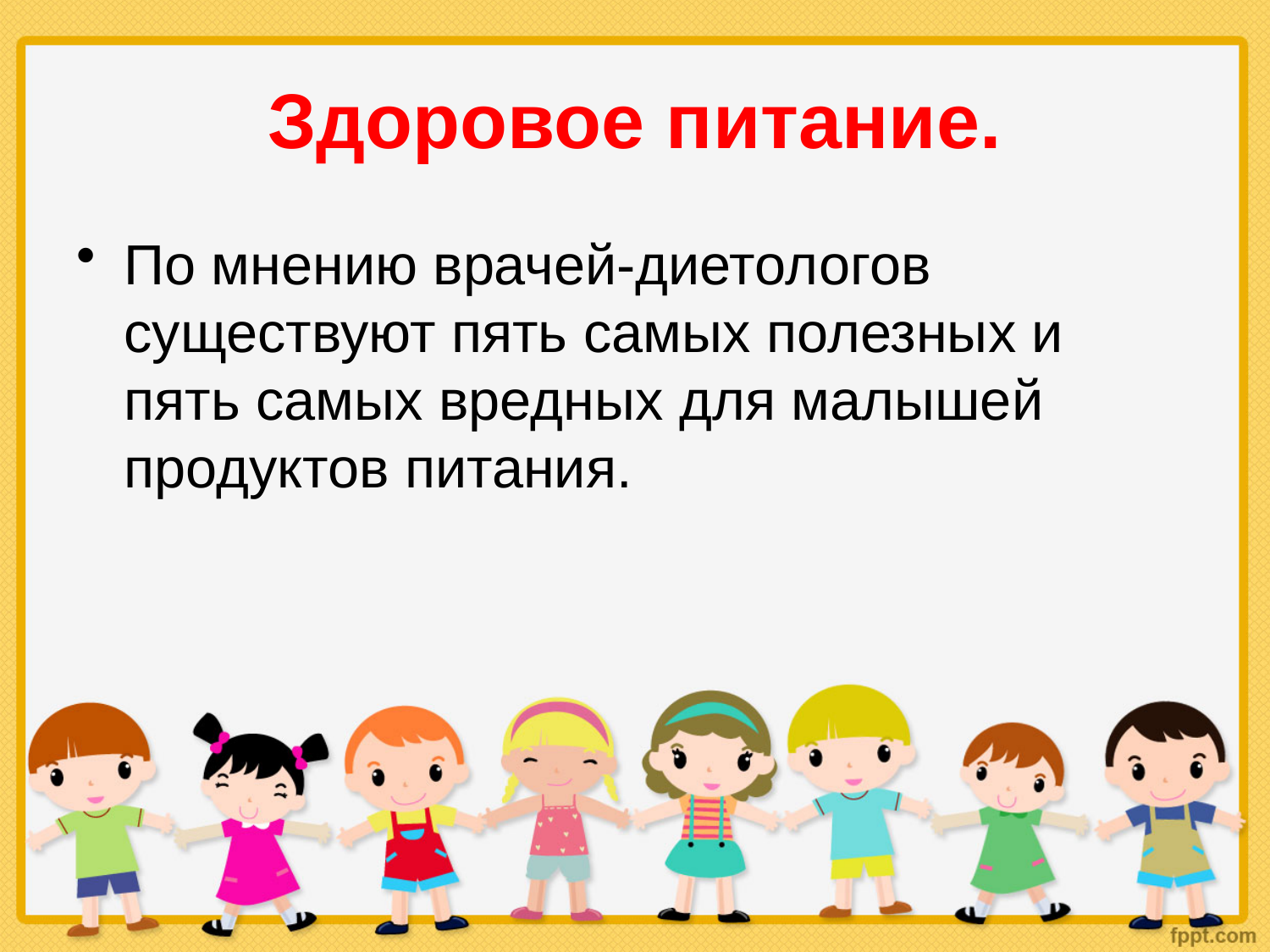

# Здоровое питание.
По мнению врачей-диетологов существуют пять самых полезных и пять самых вредных для малышей продуктов питания.